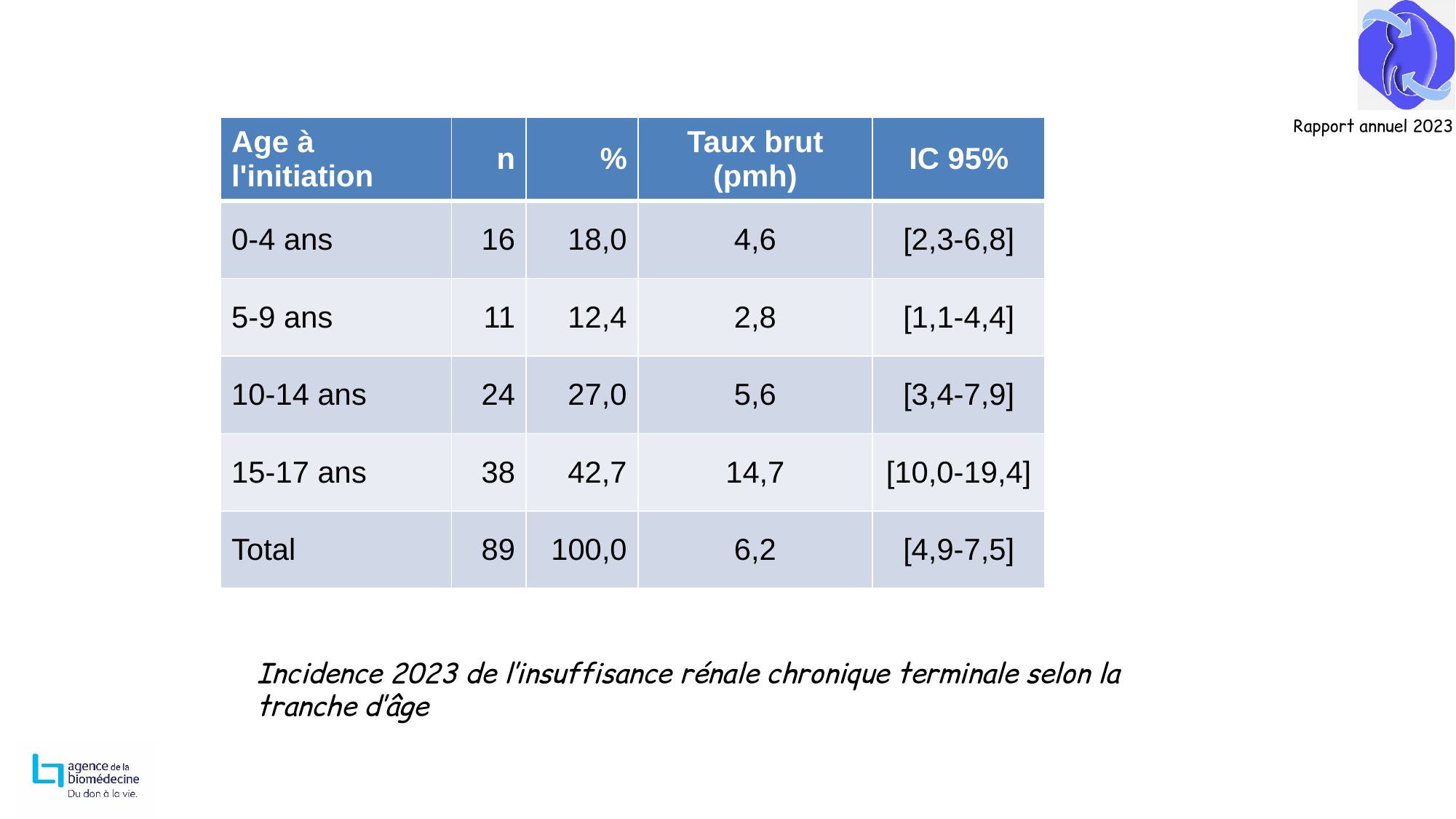

| Age à l'initiation | n | % | Taux brut (pmh) | IC 95% |
| --- | --- | --- | --- | --- |
| 0-4 ans | 16 | 18,0 | 4,6 | [2,3-6,8] |
| 5-9 ans | 11 | 12,4 | 2,8 | [1,1-4,4] |
| 10-14 ans | 24 | 27,0 | 5,6 | [3,4-7,9] |
| 15-17 ans | 38 | 42,7 | 14,7 | [10,0-19,4] |
| Total | 89 | 100,0 | 6,2 | [4,9-7,5] |
Incidence 2023 de l’insuffisance rénale chronique terminale selon la tranche d’âge